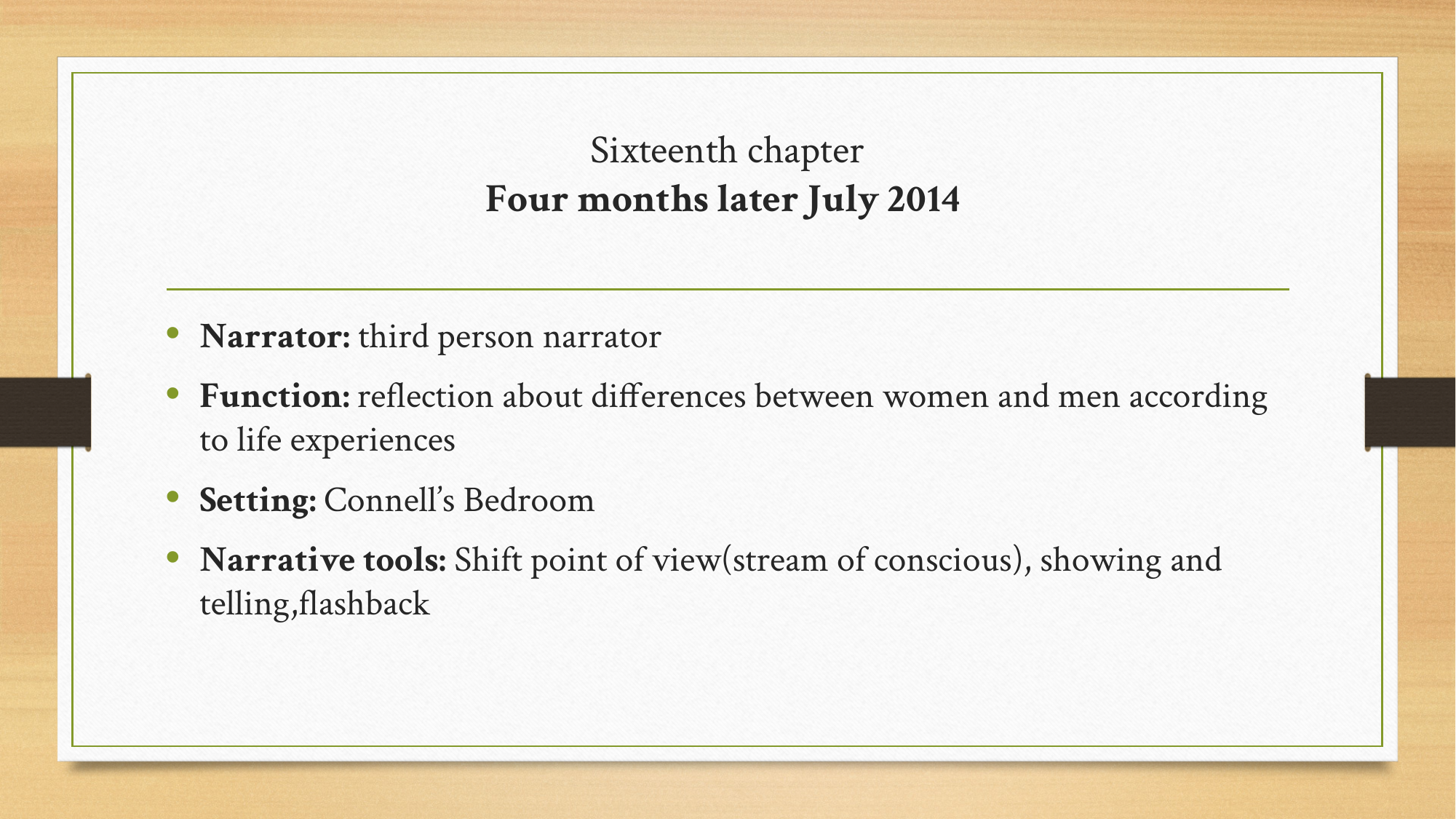

# Sixteenth chapter Four months later July 2014
Narrator: third person narrator
Function: reflection about differences between women and men according to life experiences
Setting: Connell’s Bedroom
Narrative tools: Shift point of view(stream of conscious), showing and telling,flashback